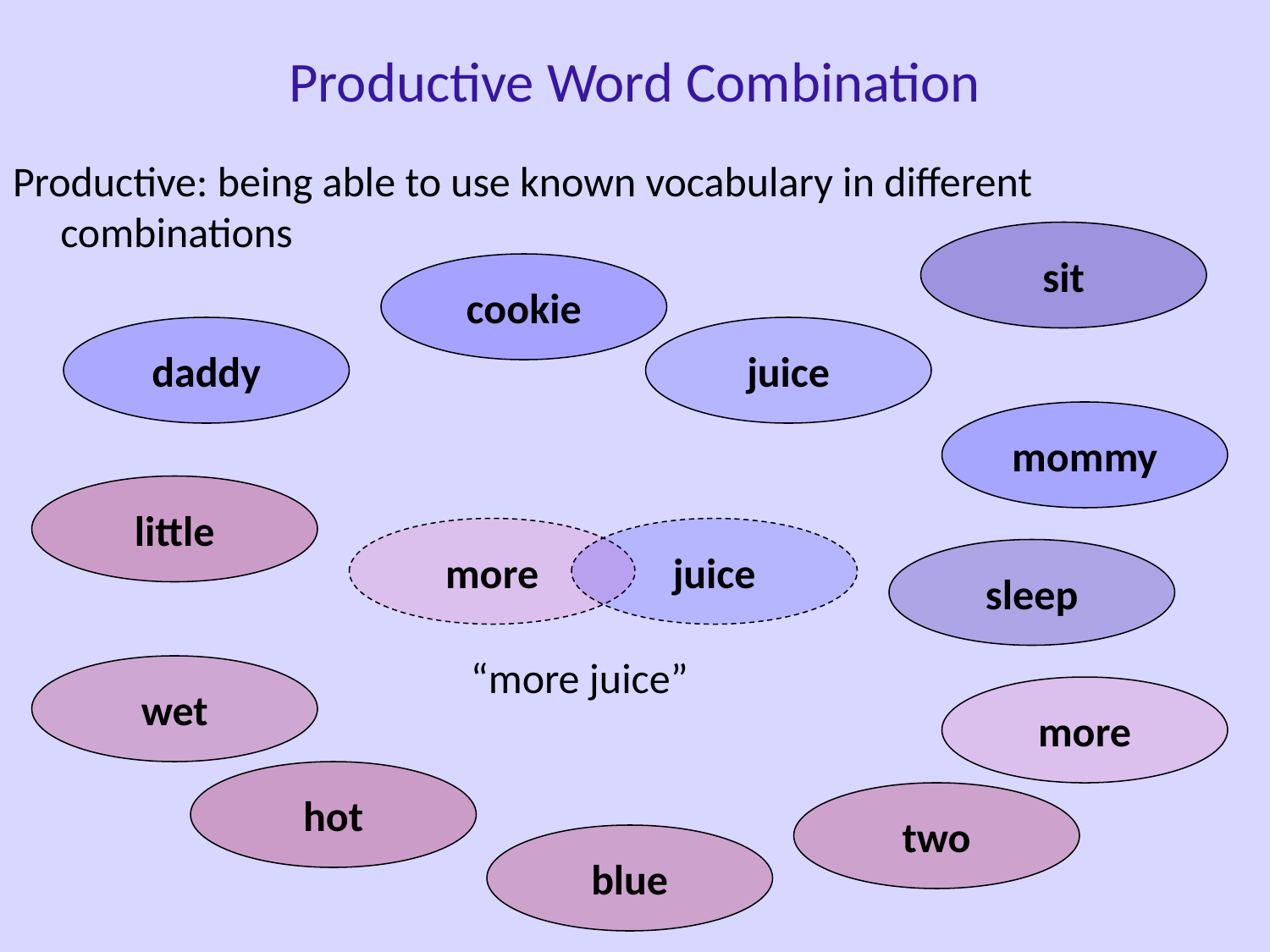

Productive Word Combination
Productive: being able to use known vocabulary in different combinations
sit
cookie
daddy
juice
mommy
little
more
juice
sleep
“more juice”
wet
more
hot
two
blue